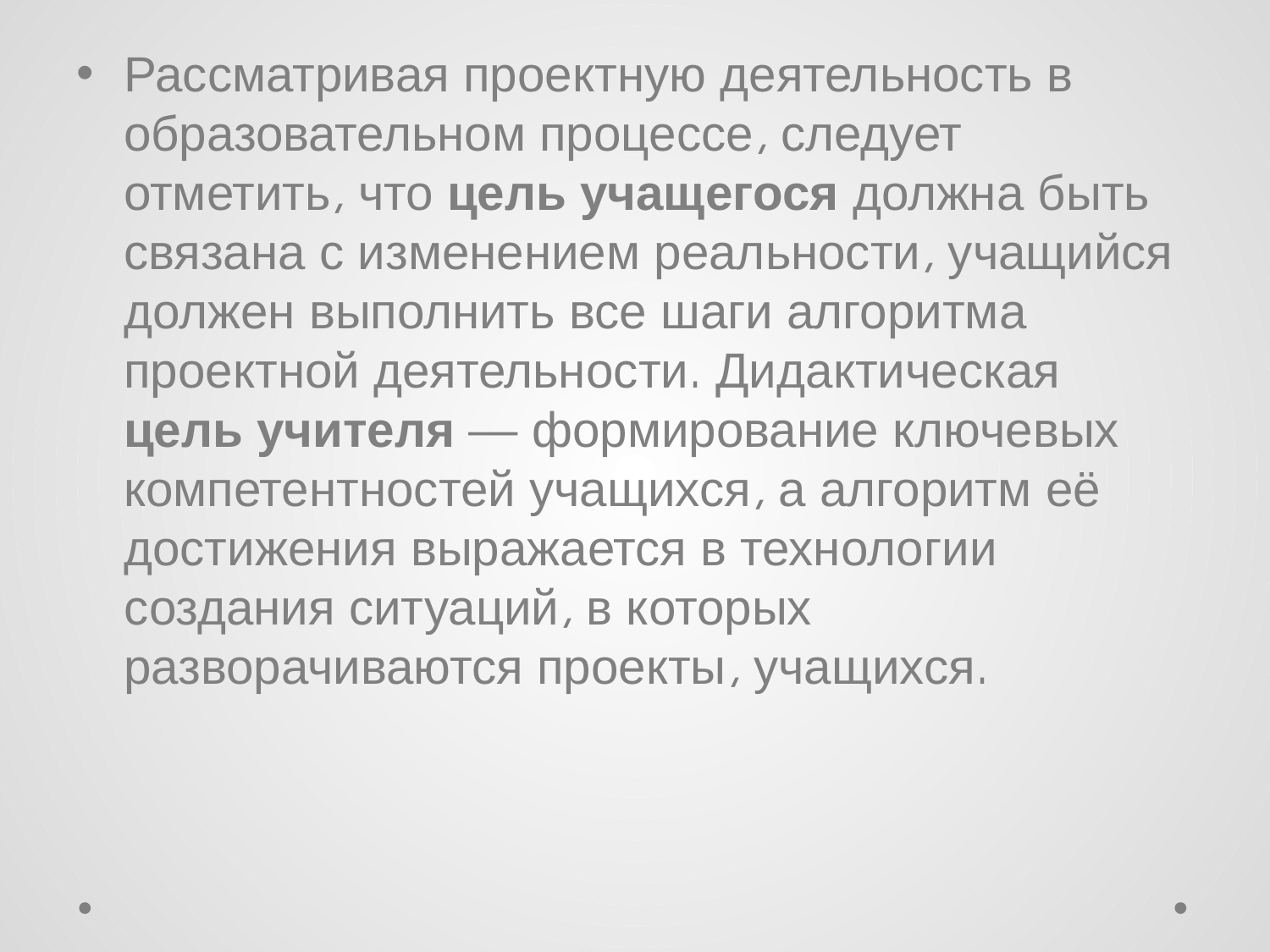

#
Рассматривая проектную деятельность в образовательном процессе, следует отметить, что цель учащегося должна быть связана с изменением реальности, учащийся должен выполнить все шаги алгоритма проектной деятельности. Дидактическая цель учителя — формирование ключевых компетентностей учащихся, а алгоритм её достижения выражается в технологии создания ситуаций, в которых разворачиваются проекты, учащихся.